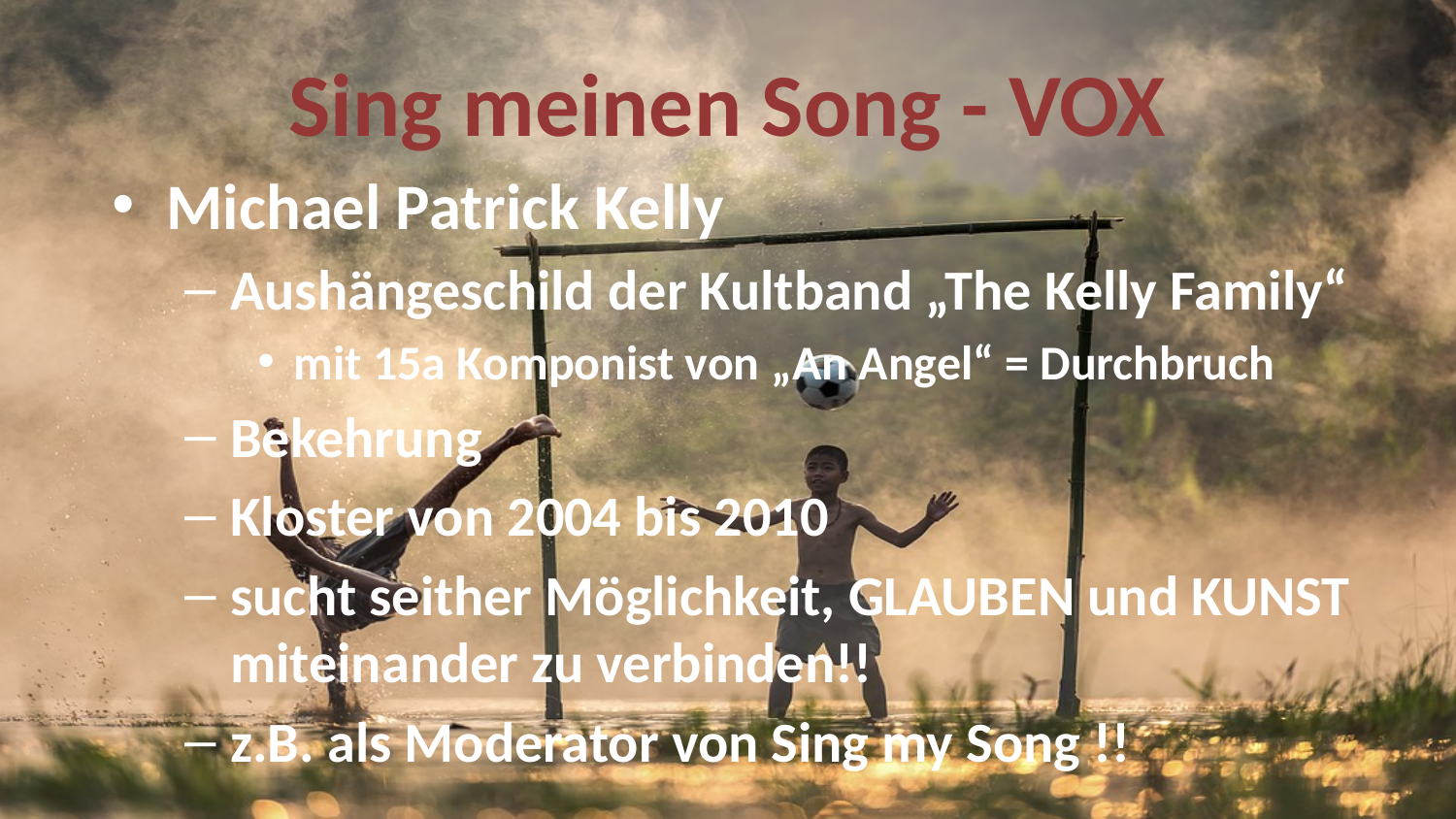

# Sing meinen Song - VOX
Michael Patrick Kelly
Aushängeschild der Kultband „The Kelly Family“
mit 15a Komponist von „An Angel“ = Durchbruch
Bekehrung
Kloster von 2004 bis 2010
sucht seither Möglichkeit, GLAUBEN und KUNST miteinander zu verbinden!!
z.B. als Moderator von Sing my Song !!